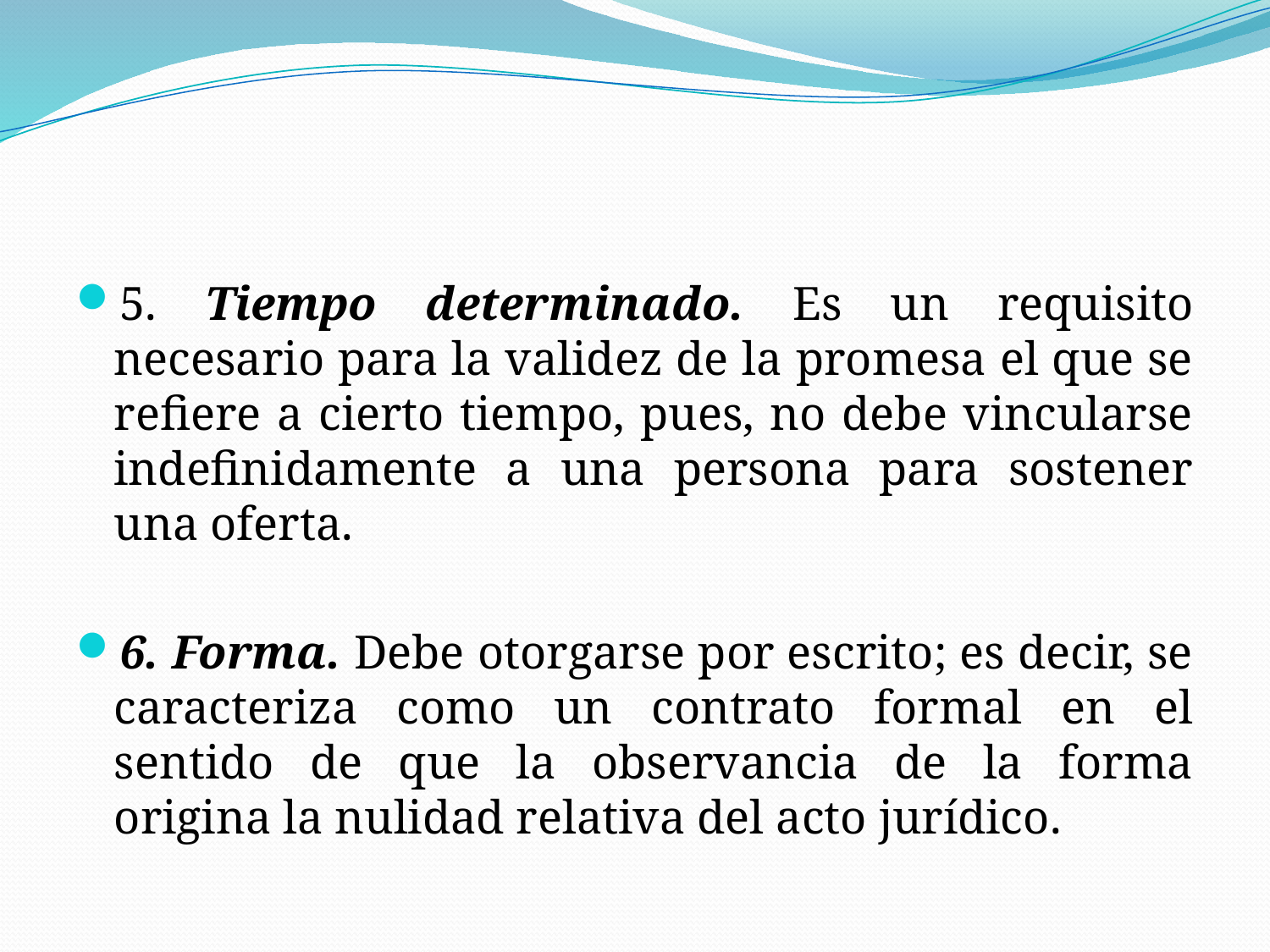

#
5. Tiempo determinado. Es un requisito necesario para la validez de la promesa el que se refiere a cierto tiempo, pues, no debe vincularse indefinidamente a una persona para sostener una oferta.

6. Forma. Debe otorgarse por escrito; es decir, se caracteriza como un contrato formal en el sentido de que la observancia de la forma origina la nulidad relativa del acto jurídico.